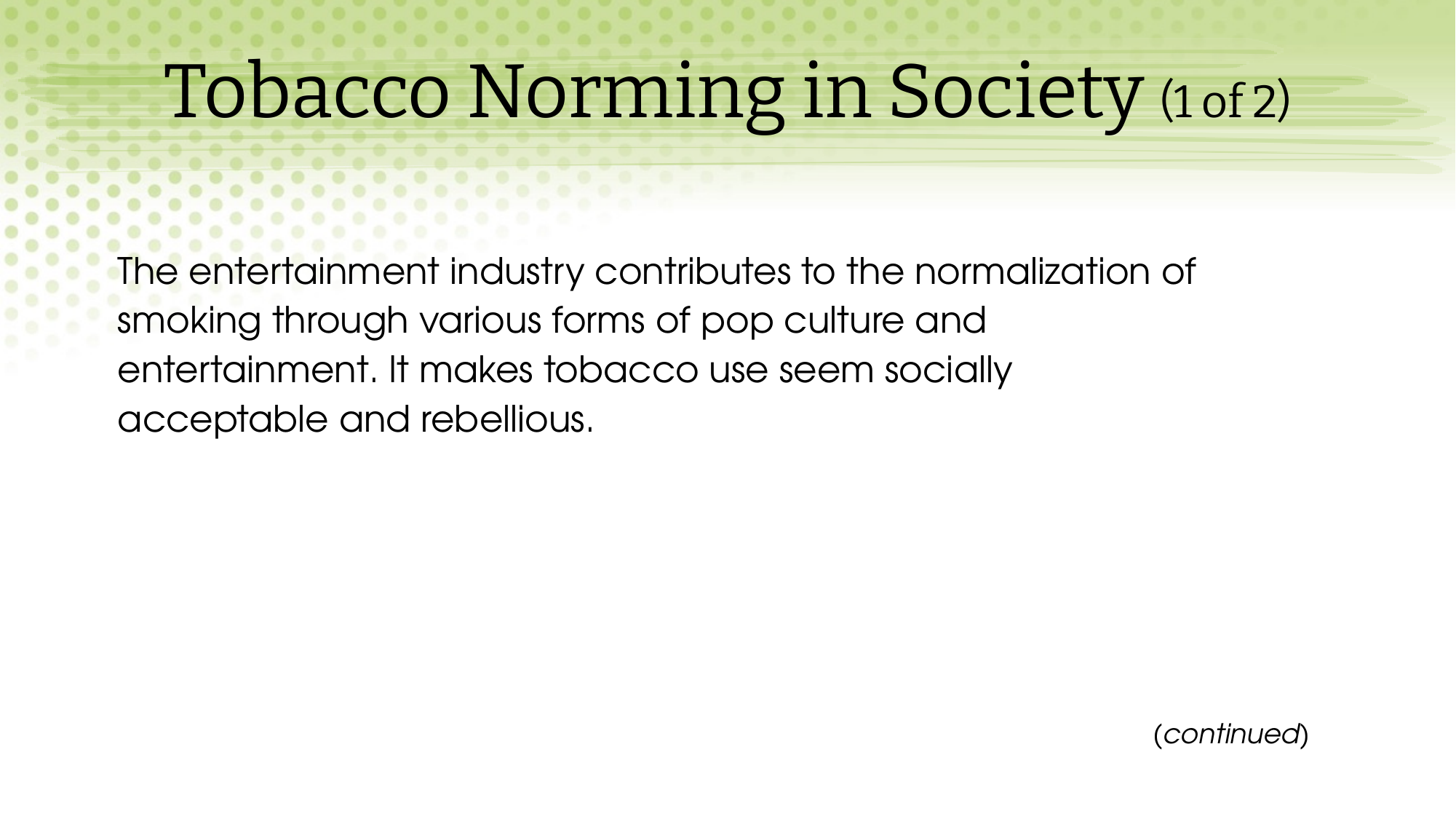

# Tobacco Norming in Society (1 of 2)
The entertainment industry contributes to the normalization of smoking through various forms of pop culture and entertainment. It makes tobacco use seem socially acceptable and rebellious.
(continued)